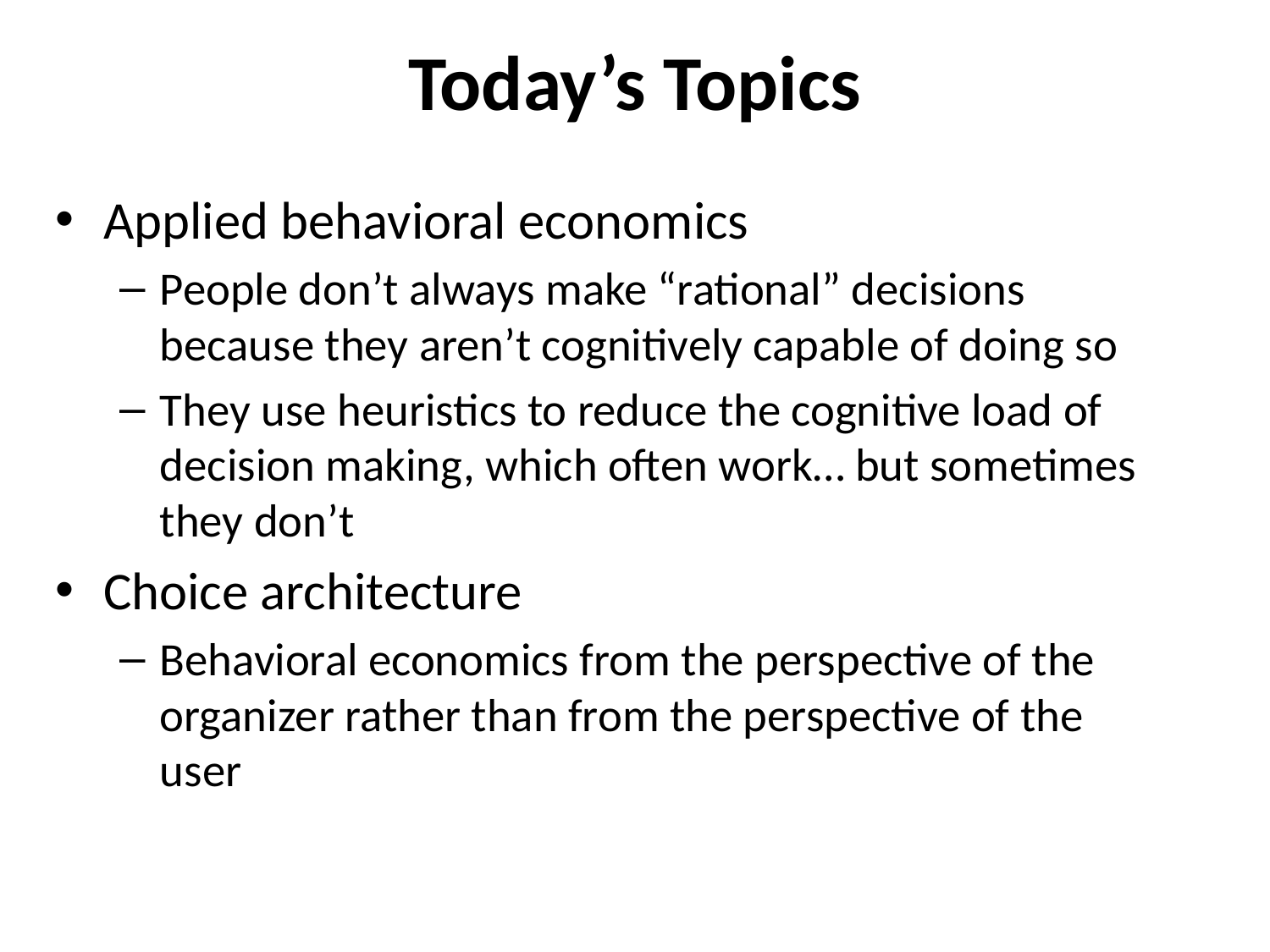

# Today’s Topics
Applied behavioral economics
People don’t always make “rational” decisions because they aren’t cognitively capable of doing so
They use heuristics to reduce the cognitive load of decision making, which often work… but sometimes they don’t
Choice architecture
Behavioral economics from the perspective of the organizer rather than from the perspective of the user